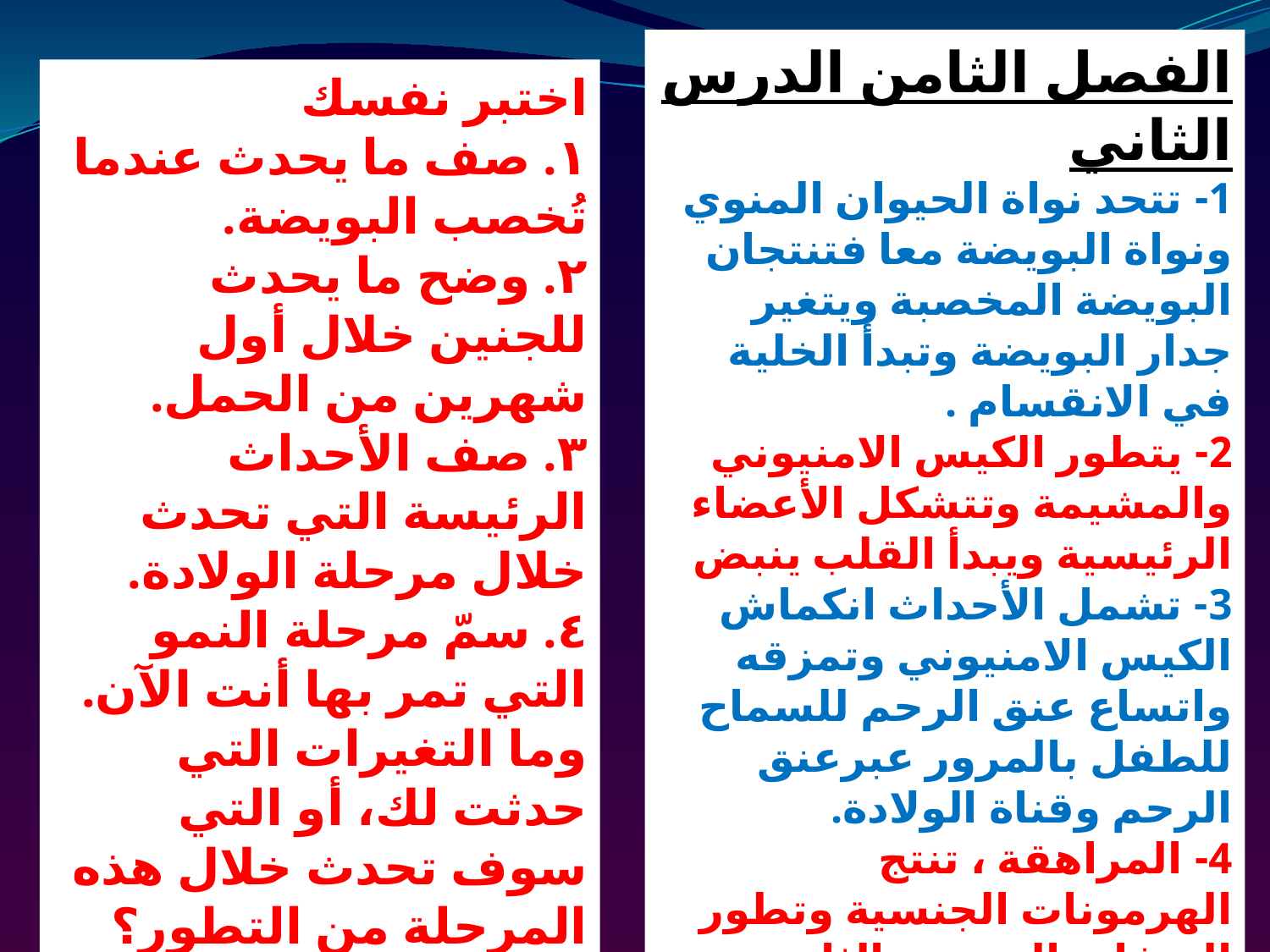

الفصل الثامن الدرس الثاني
1- تتحد نواة الحيوان المنوي ونواة البويضة معا فتنتجان البويضة المخصبة ويتغير جدار البويضة وتبدأ الخلية في الانقسام .
2- يتطور الكيس الامنيوني والمشيمة وتتشكل الأعضاء الرئيسية ويبدأ القلب ينبض
3- تشمل الأحداث انكماش الكيس الامنيوني وتمزقه واتساع عنق الرحم للسماح للطفل بالمرور عبرعنق الرحم وقناة الولادة.
4- المراهقة ، تنتج الهرمونات الجنسية وتطور الصفات الجنسية الثانوية من النمو المفاجيء الاخيرة
5- لكل منهما معدل نمو خاص به

اختبر نفسك
١. صف ما يحدث عندما تُخصب البويضة.
٢. وضح ما يحدث للجنين خلال أول شهرين من الحمل.
٣. صف الأحداث الرئيسة التي تحدث خلال مرحلة الولادة.
٤. سمّ مرحلة النمو التي تمر بها أنت الآن. وما التغيرات التي حدثت لك، أو التي سوف تحدث خلال هذه المرحلة من التطور؟
٥. التفكير الناقد لماذا يكون من الصعب علينا مقارنة نمو وتطور المراهقين؟